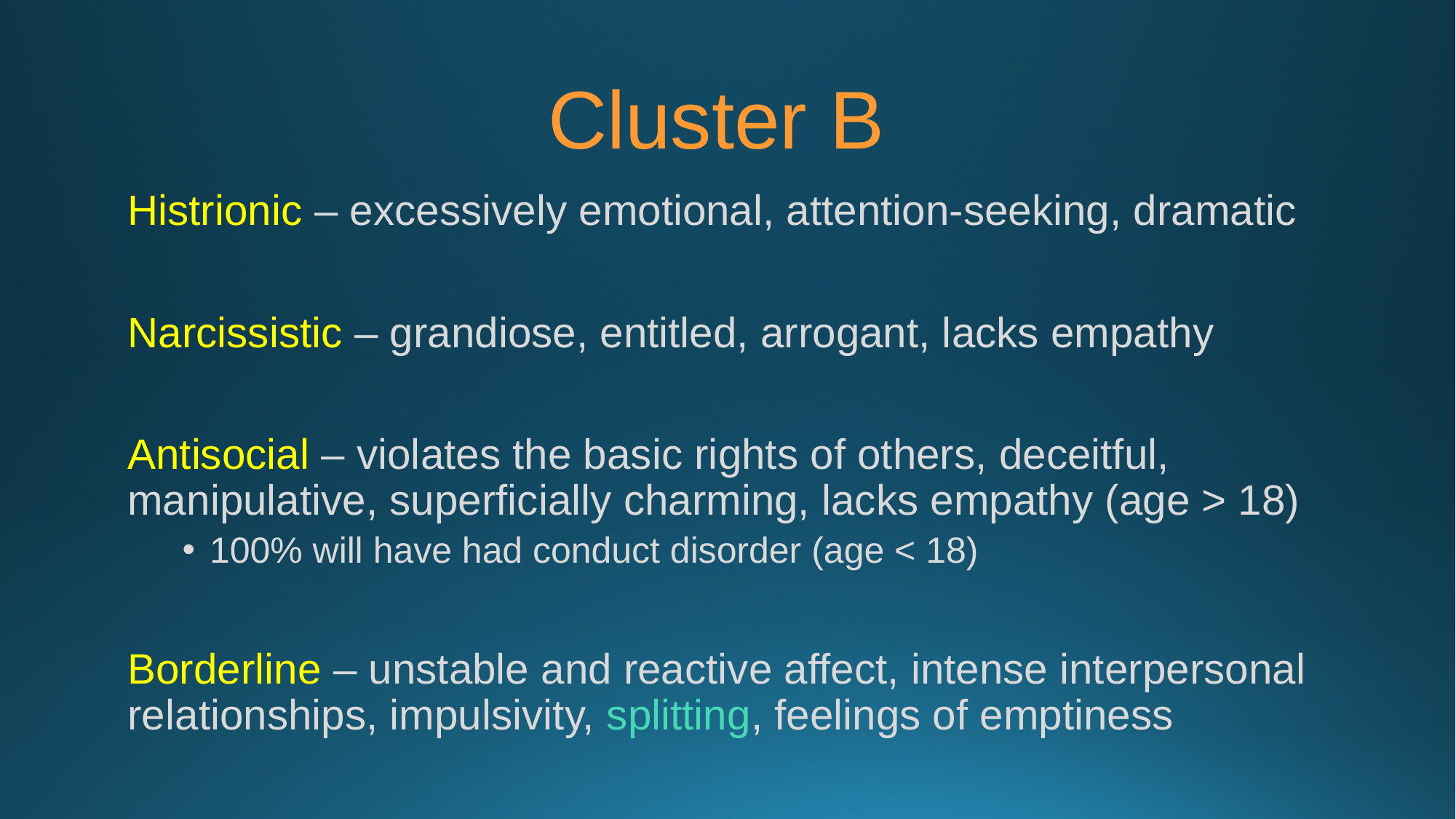

# Cluster B
Histrionic – excessively emotional, attention-seeking, dramatic

Narcissistic – grandiose, entitled, arrogant, lacks empathy

Antisocial – violates the basic rights of others, deceitful, manipulative, superficially charming, lacks empathy (age > 18)
100% will have had conduct disorder (age < 18)

Borderline – unstable and reactive affect, intense interpersonal relationships, impulsivity, splitting, feelings of emptiness